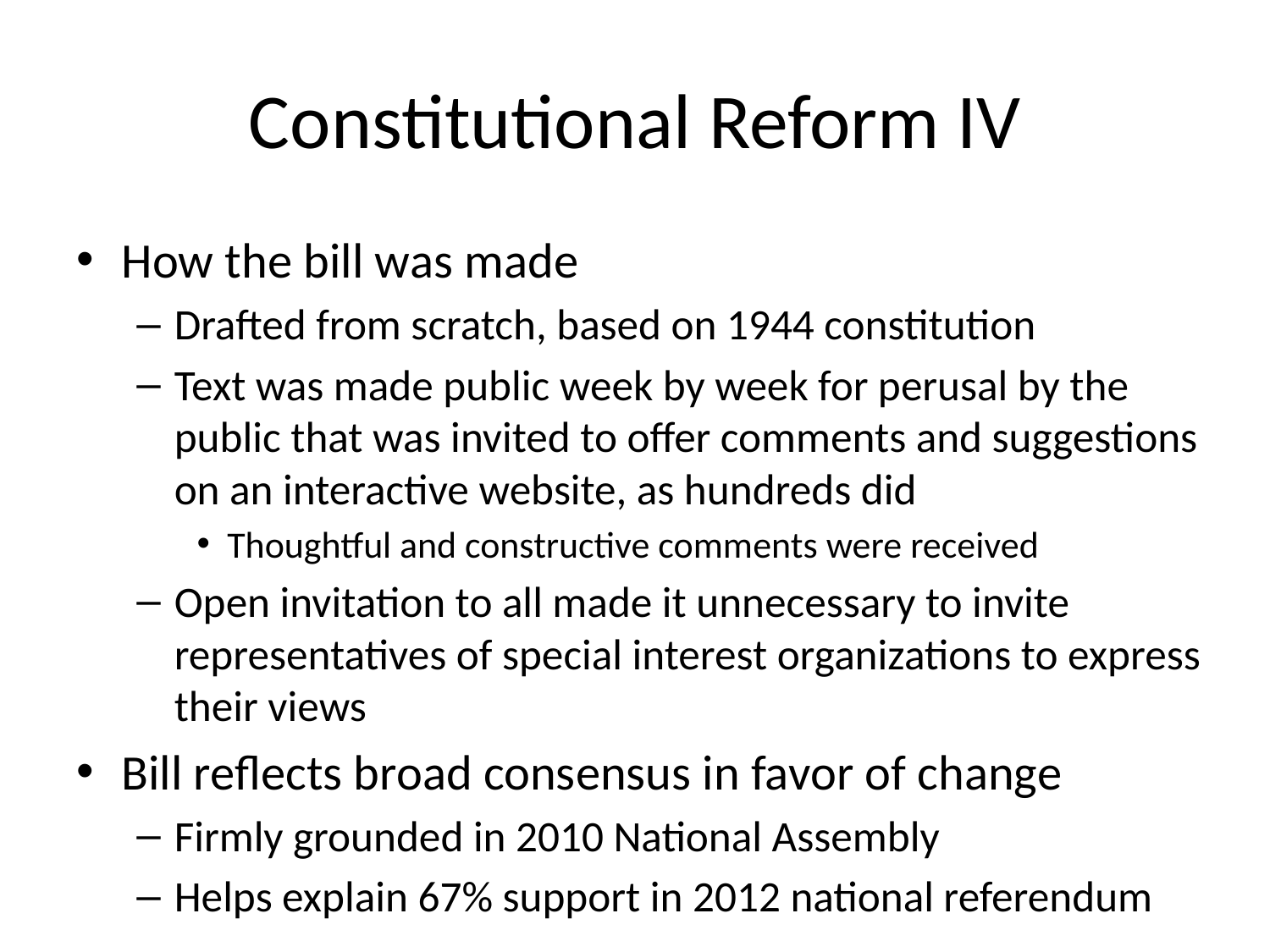

# Constitutional Reform IV
How the bill was made
Drafted from scratch, based on 1944 constitution
Text was made public week by week for perusal by the public that was invited to offer comments and suggestions on an interactive website, as hundreds did
Thoughtful and constructive comments were received
Open invitation to all made it unnecessary to invite representatives of special interest organizations to express their views
Bill reflects broad consensus in favor of change
Firmly grounded in 2010 National Assembly
Helps explain 67% support in 2012 national referendum